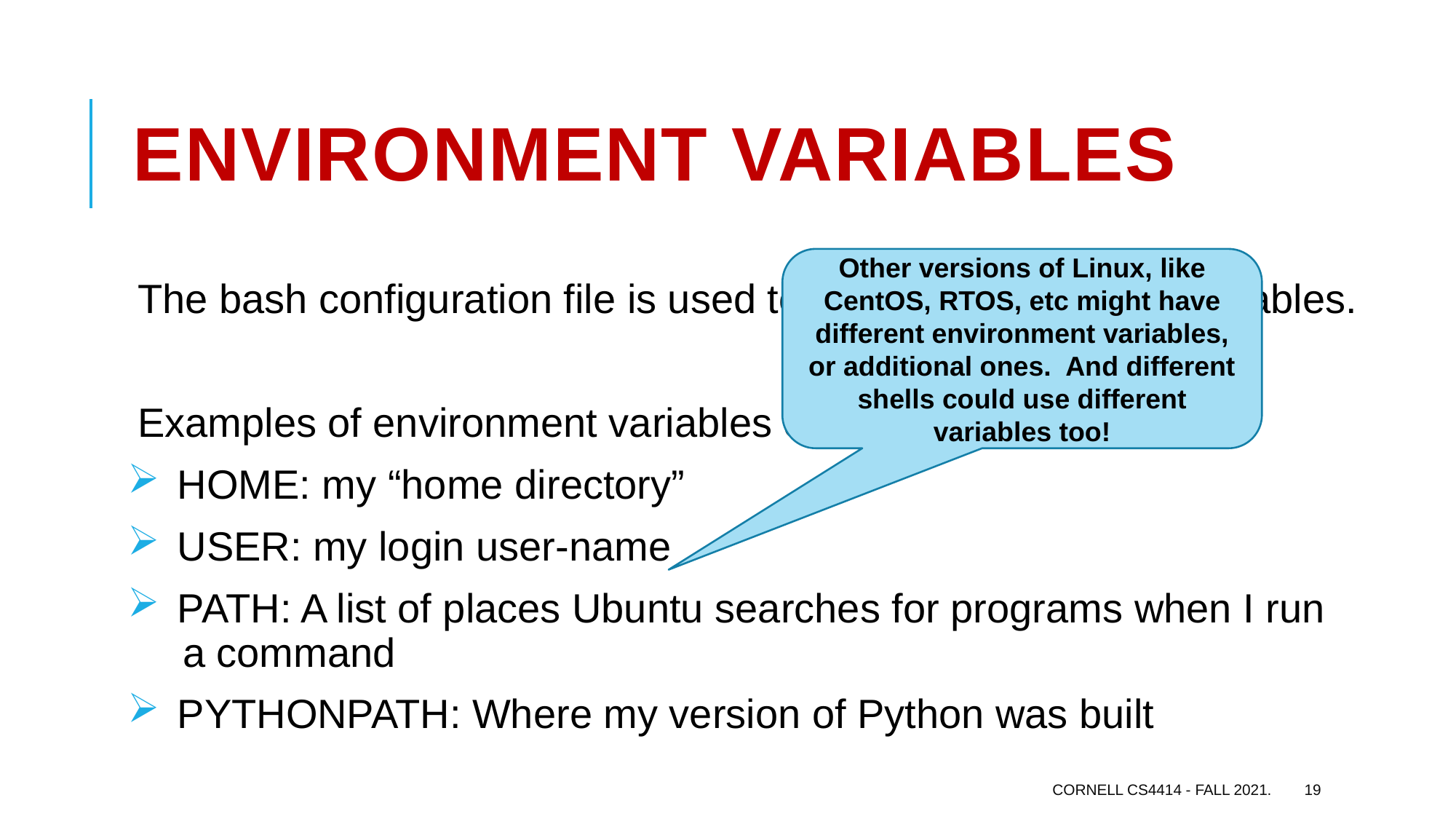

# Environment variables
Other versions of Linux, like CentOS, RTOS, etc might have different environment variables, or additional ones.  And different shells could use different variables too!
The bash configuration file is used to set the environment variables.

Examples of environment variables on Ubuntu include
  HOME: my “home directory”
  USER: my login user-name
  PATH: A list of places Ubuntu searches for programs when I run
    a command
  PYTHONPATH: Where my version of Python was built

Cornell CS4414 - Fall 2021.
19